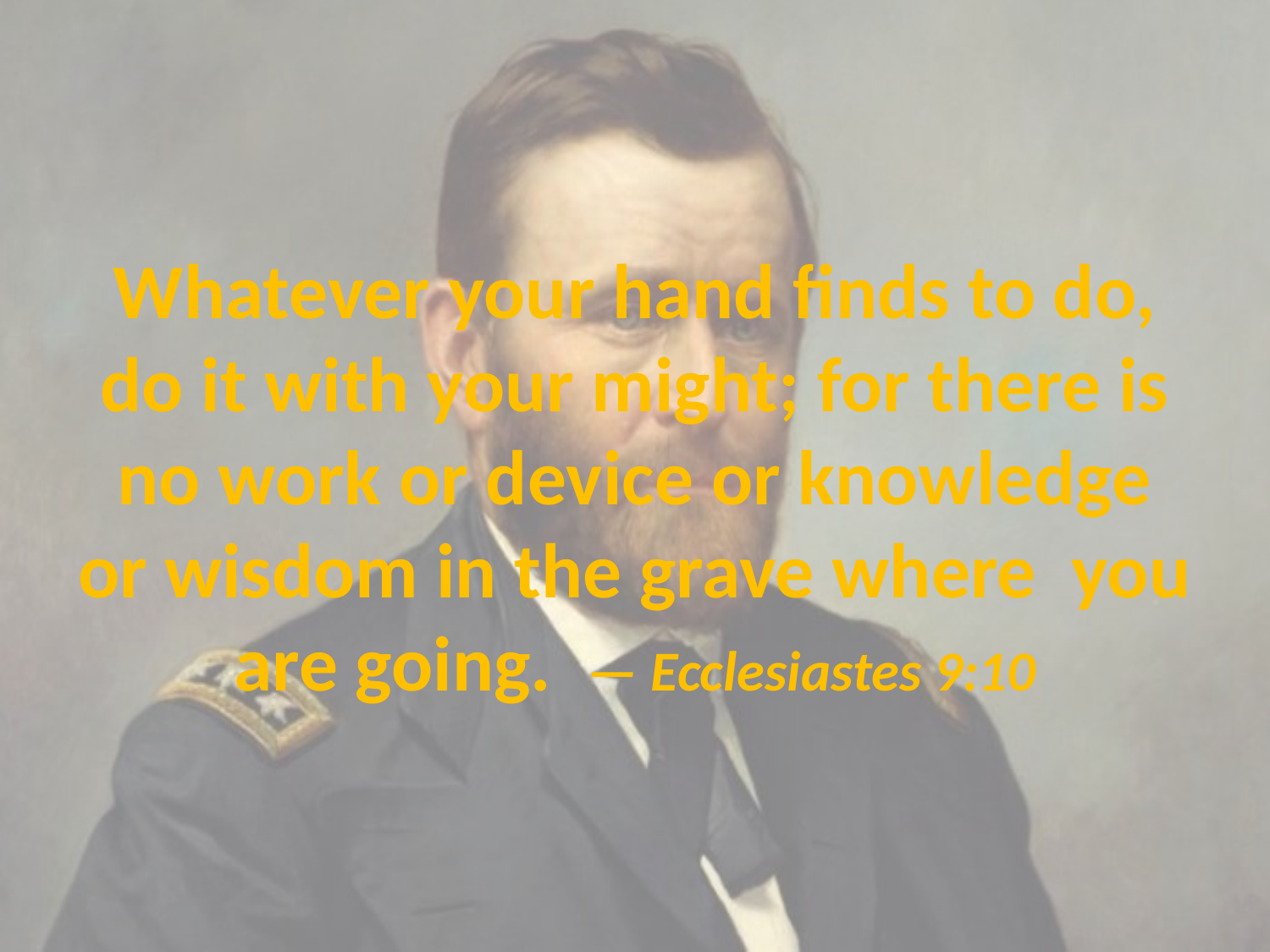

# Whatever your hand finds to do, do it with your might; for there is no work or device or knowledge or wisdom in the grave where  you are going.  — Ecclesiastes 9:10